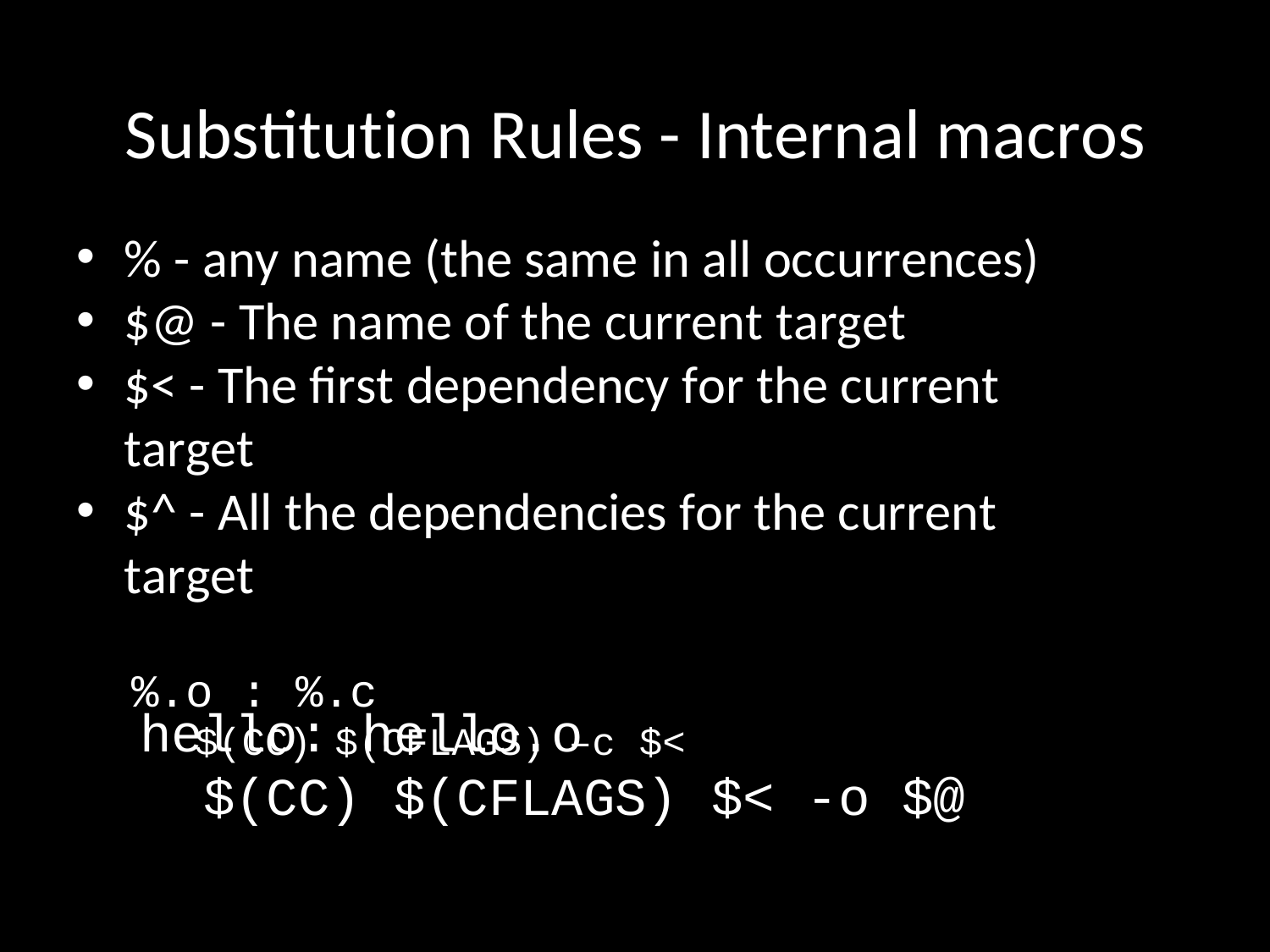

# Substitution Rules - Internal macros
% - any name (the same in all occurrences)
$@ - The name of the current target
$< - The first dependency for the current target
$^ - All the dependencies for the current target

%.o : %.c
$(CC) $(CFLAGS) –c $<
hello:
$(CC)
hello.o
$(CFLAGS)
$< -o $@